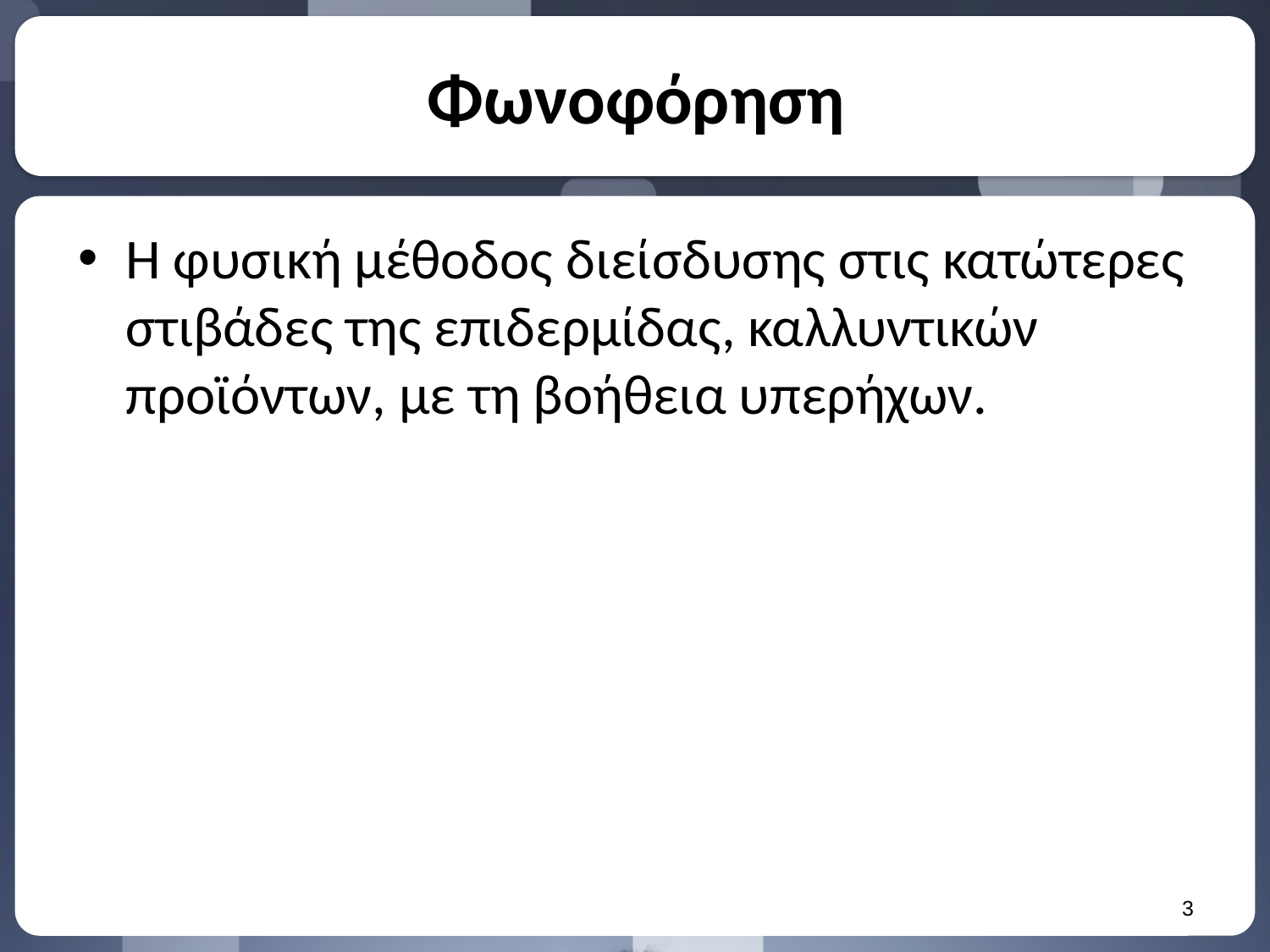

# Φωνοφόρηση
Η φυσική μέθοδος διείσδυσης στις κατώτερες στιβάδες της επιδερμίδας, καλλυντικών προϊόντων, με τη βοήθεια υπερήχων.
3